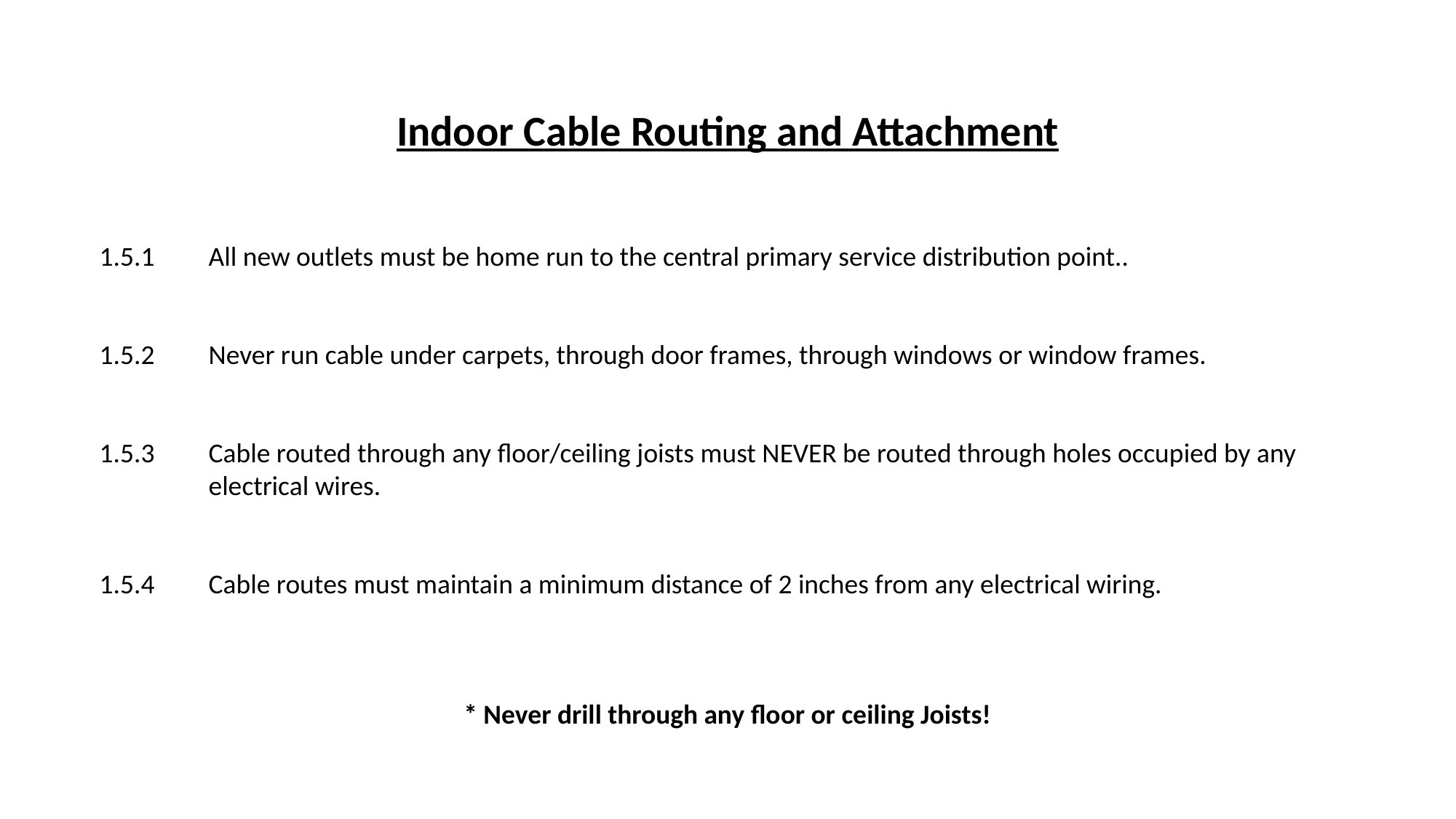

Indoor Cable Routing and Attachment
1.5.1 	All new outlets must be home run to the central primary service distribution point..

1.5.2 	Never run cable under carpets, through door frames, through windows or window frames.

1.5.3 	Cable routed through any floor/ceiling joists must NEVER be routed through holes occupied by any 	electrical wires.

1.5.4 	Cable routes must maintain a minimum distance of 2 inches from any electrical wiring.
* Never drill through any floor or ceiling Joists!